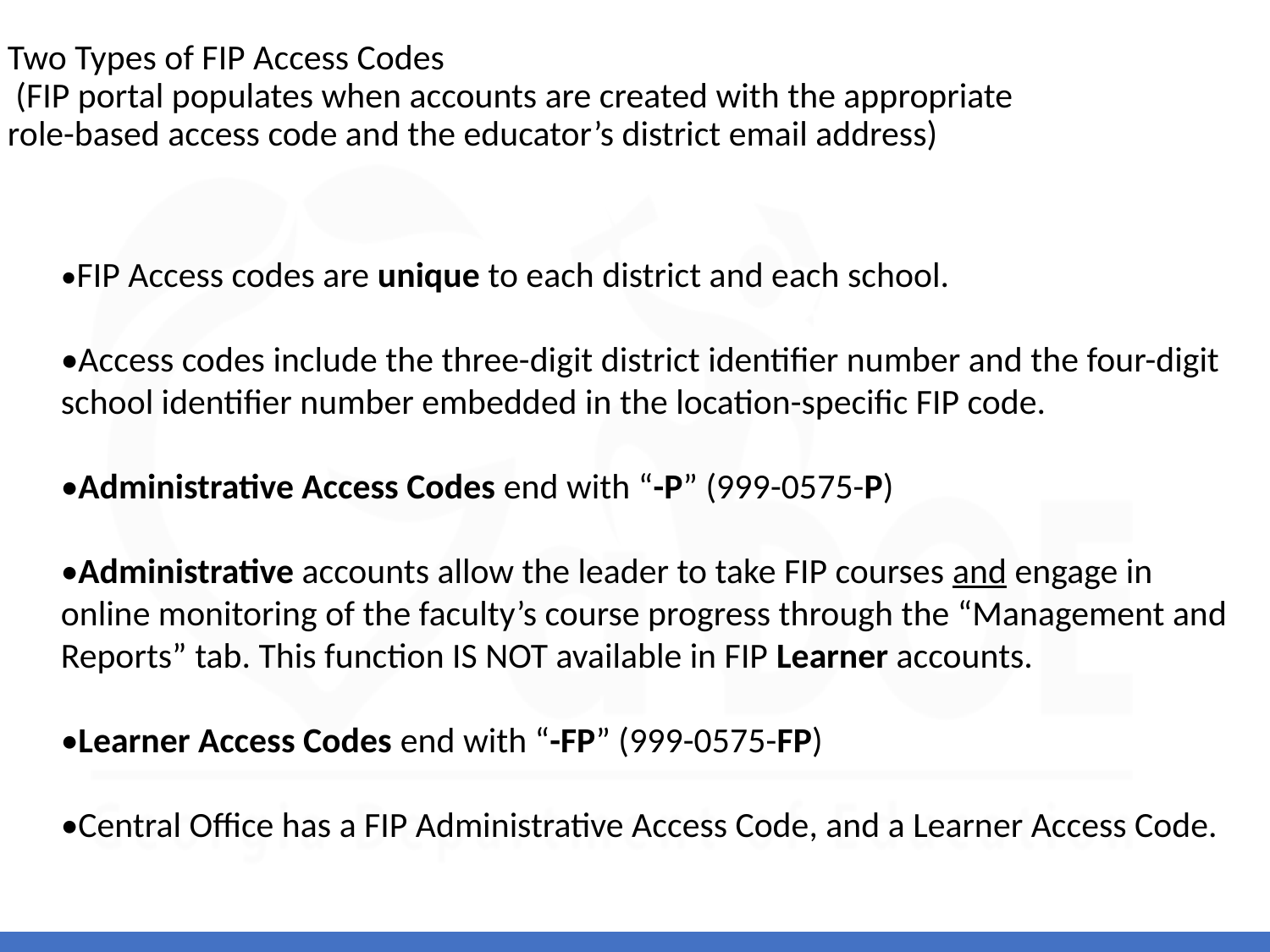

# Two Types of FIP Access Codes (FIP portal populates when accounts are created with the appropriate role-based access code and the educator’s district email address)
•FIP Access codes are unique to each district and each school.

•Access codes include the three-digit district identifier number and the four-digit school identifier number embedded in the location-specific FIP code.

•Administrative Access Codes end with “-P” (999-0575-P)

•Administrative accounts allow the leader to take FIP courses and engage in online monitoring of the faculty’s course progress through the “Management and Reports” tab. This function IS NOT available in FIP Learner accounts.

•Learner Access Codes end with “-FP” (999-0575-FP)

•Central Office has a FIP Administrative Access Code, and a Learner Access Code.